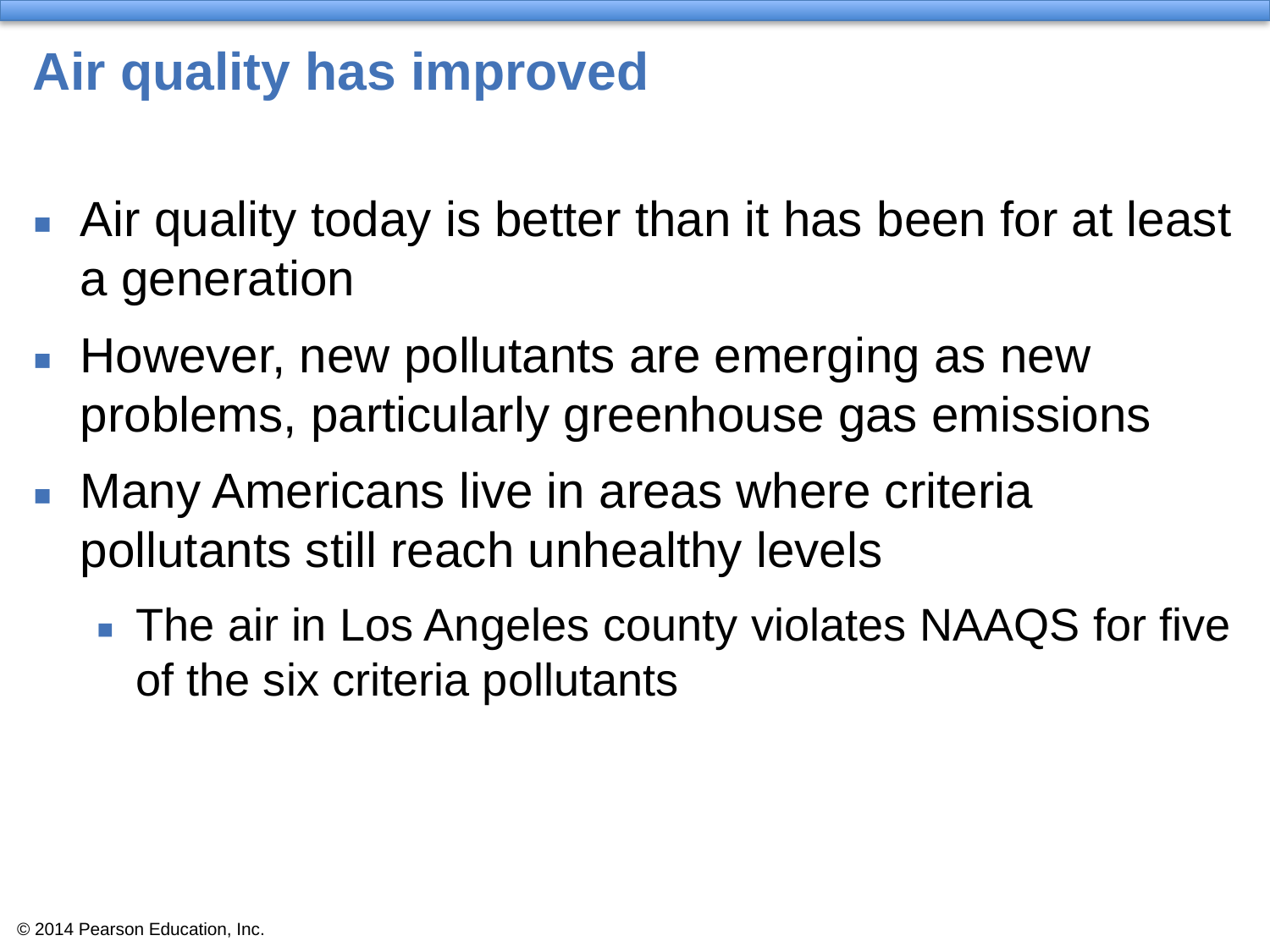

# Air quality has improved
Air quality today is better than it has been for at least a generation
However, new pollutants are emerging as new problems, particularly greenhouse gas emissions
Many Americans live in areas where criteria pollutants still reach unhealthy levels
The air in Los Angeles county violates NAAQS for five of the six criteria pollutants